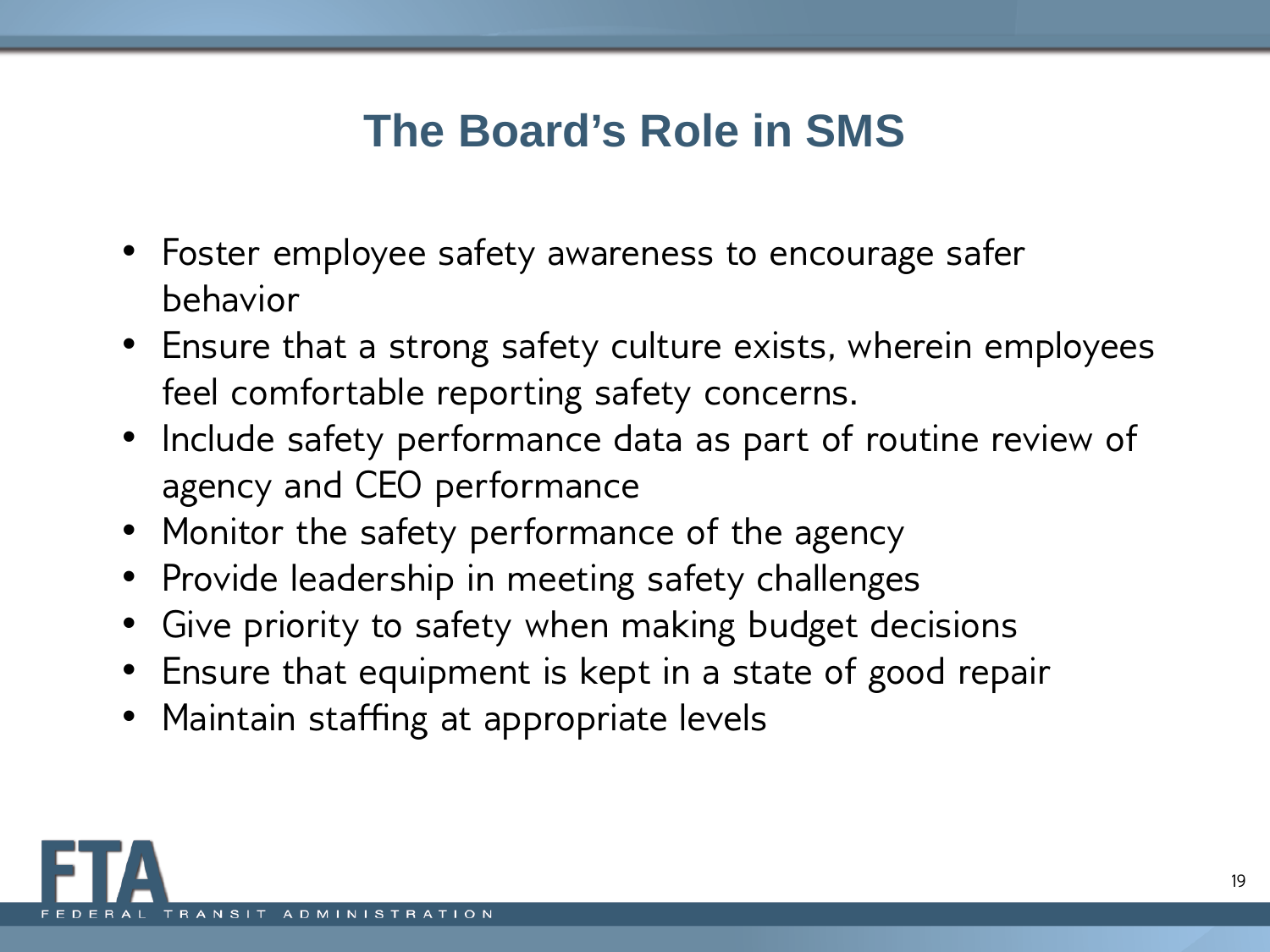

# The Board’s Role in SMS
Foster employee safety awareness to encourage safer behavior
Ensure that a strong safety culture exists, wherein employees feel comfortable reporting safety concerns.
Include safety performance data as part of routine review of agency and CEO performance
Monitor the safety performance of the agency
Provide leadership in meeting safety challenges
Give priority to safety when making budget decisions
Ensure that equipment is kept in a state of good repair
Maintain staffing at appropriate levels

New Safety Authority
Enacted in July 2012, MAP-21 provides new safety regulatory authority to strengthen how FTA regulates and enforces transit safety regulations
FTA now has authority to set national safety criteria and standards for all modes of transportation
New FTA Office
Safety is DOT’s Number One Priority
Established in July 2013,  the FTA Office of Transit Safety and Oversight is committed to making transit safer through policy development, hazard investigation, data collection, risk analysis, effective oversight programs and information sharing